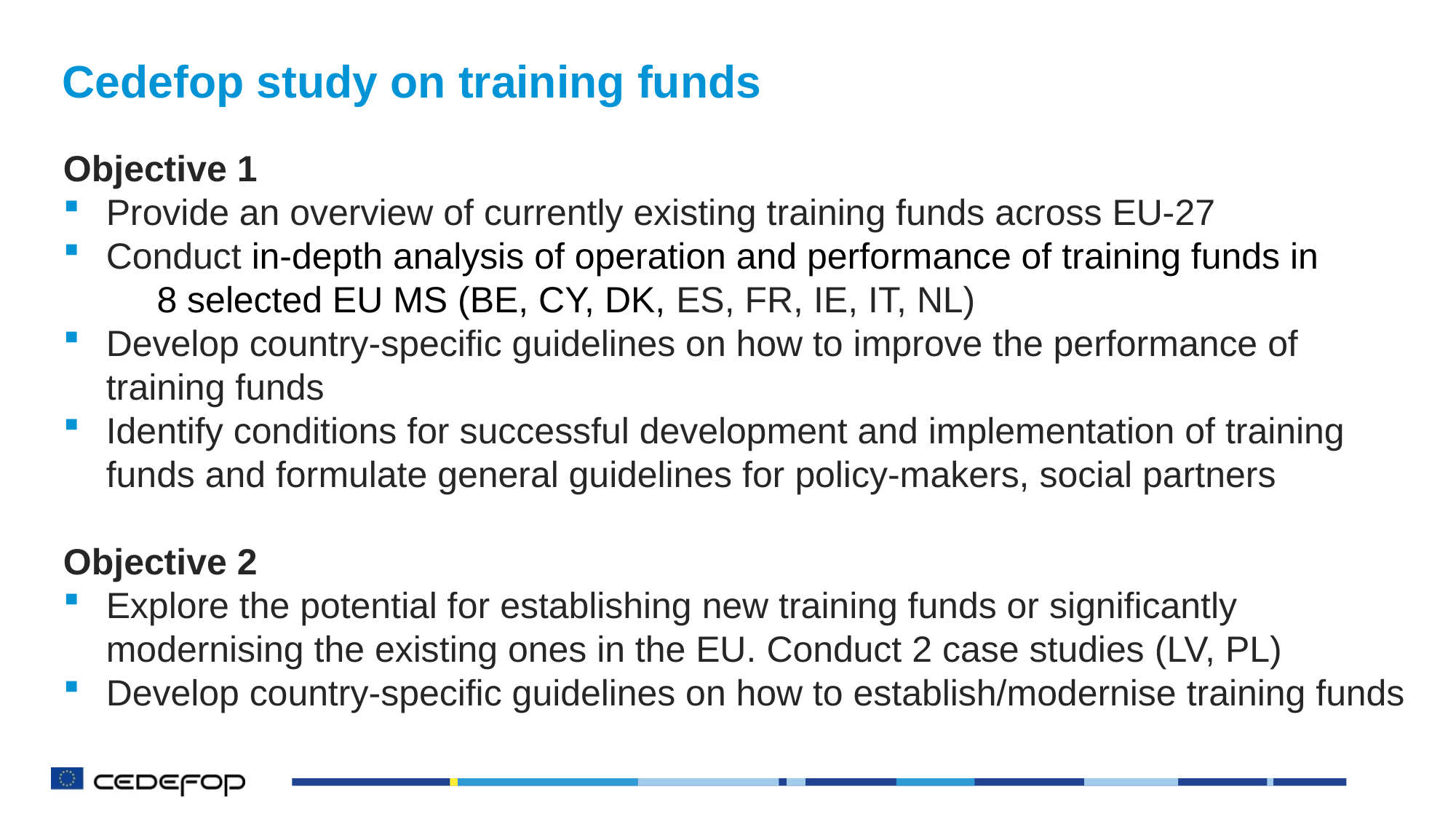

# Cedefop study on training funds
Objective 1
Provide an overview of currently existing training funds across EU-27
Conduct in-depth analysis of operation and performance of training funds in               8 selected EU MS (BE, CY, DK, ES, FR, IE, IT, NL)
Develop country-specific guidelines on how to improve the performance of training funds
Identify conditions for successful development and implementation of training funds and formulate general guidelines for policy-makers, social partners

Objective 2
Explore the potential for establishing new training funds or significantly modernising the existing ones in the EU. Conduct 2 case studies (LV, PL)
Develop country-specific guidelines on how to establish/modernise training funds